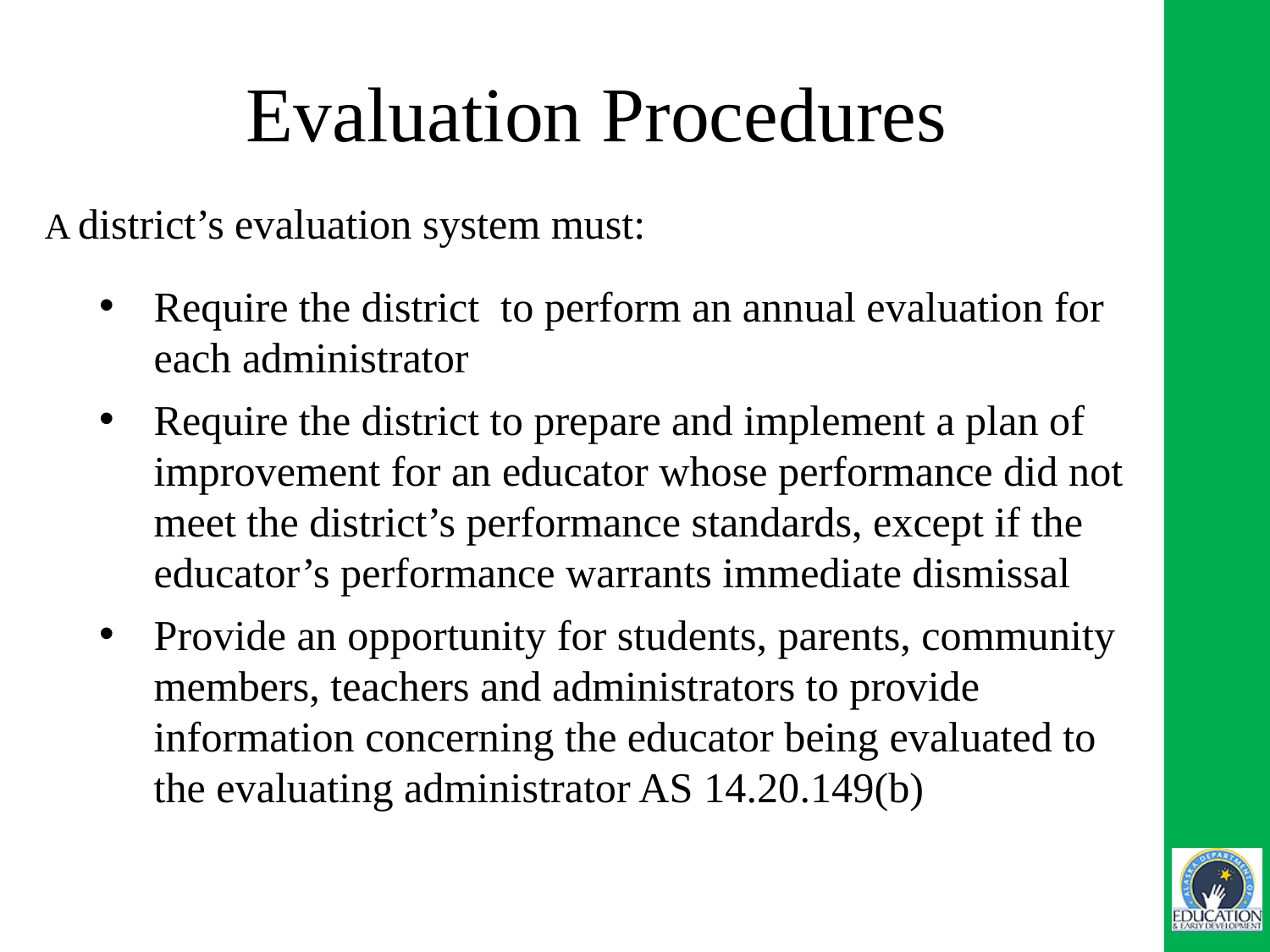

# Evaluation Procedures
A district’s evaluation system must:

Require the district  to perform an annual evaluation for each administrator
Require the district to prepare and implement a plan of improvement for an educator whose performance did not meet the district’s performance standards, except if the educator’s performance warrants immediate dismissal
Provide an opportunity for students, parents, community members, teachers and administrators to provide information concerning the educator being evaluated to the evaluating administrator AS 14.20.149(b)